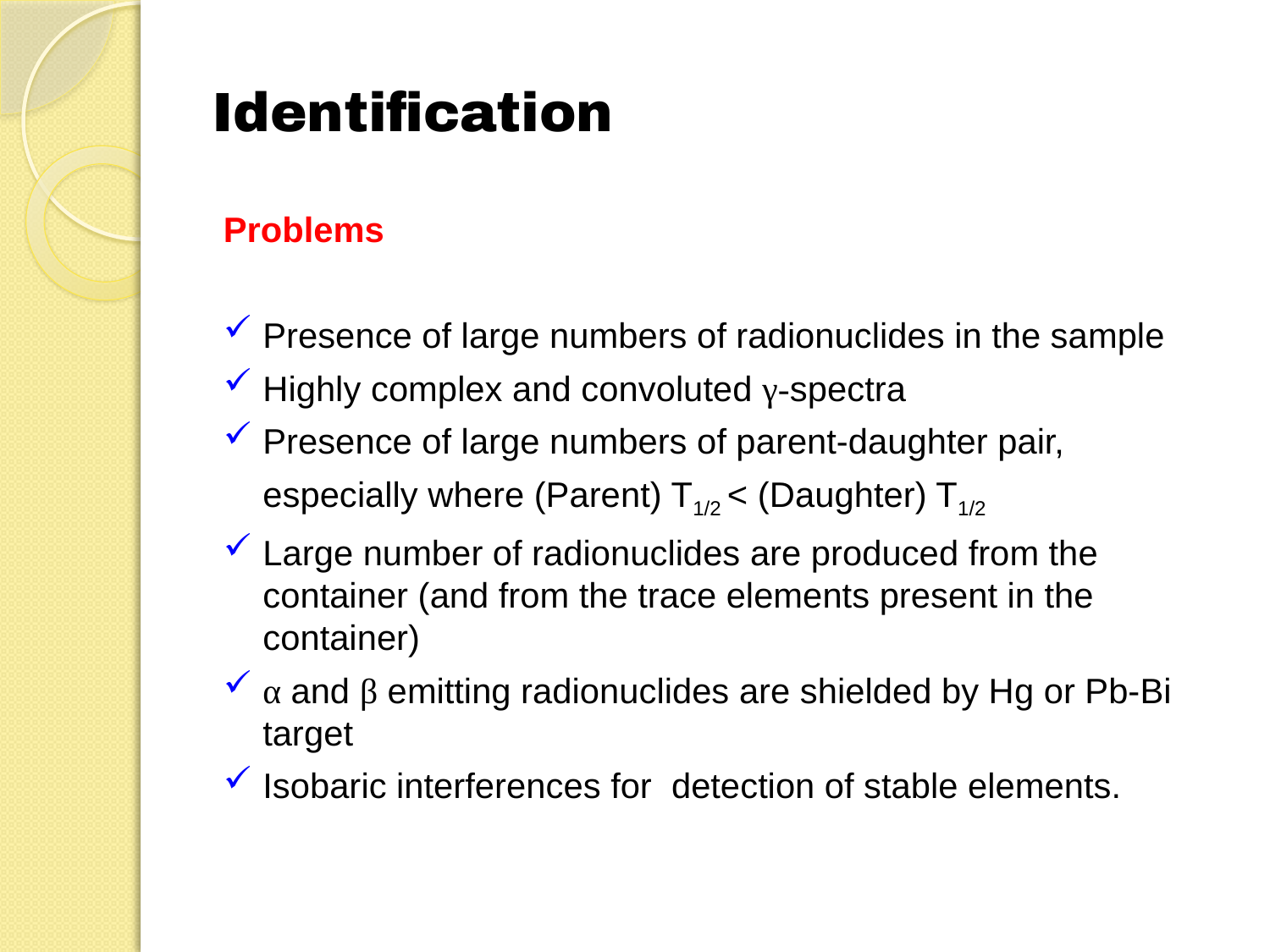

# Identification
Problems

Presence of large numbers of radionuclides in the sample
Highly complex and convoluted γ-spectra
Presence of large numbers of parent-daughter pair,
	especially where (Parent) T1/2 < (Daughter) T1/2
Large number of radionuclides are produced from the container (and from the trace elements present in the container)
α and β emitting radionuclides are shielded by Hg or Pb-Bi target
Isobaric interferences for  detection of stable elements.